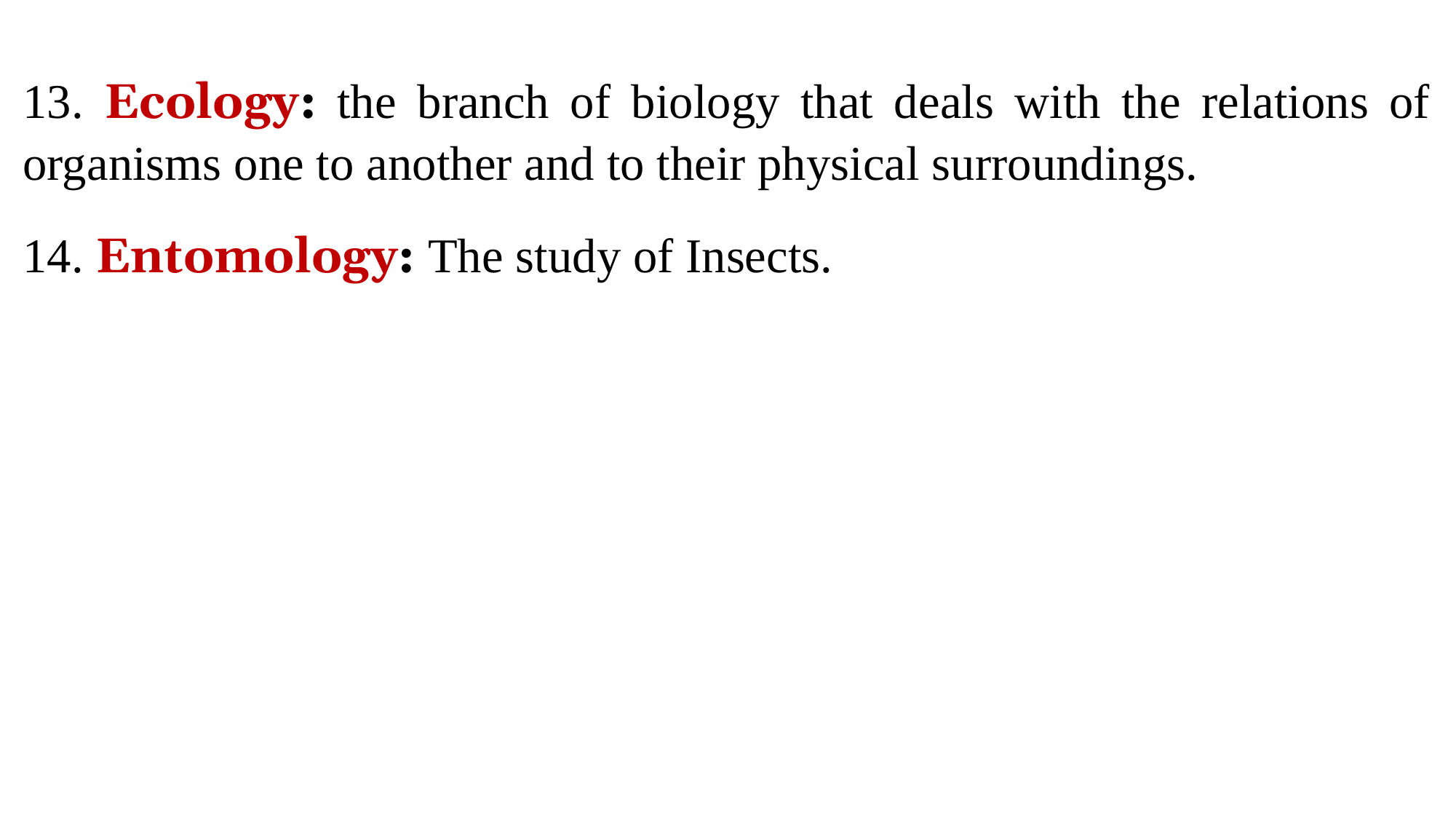

13. Ecology: the branch of biology that deals with the relations of organisms one to another and to their physical surroundings.
14. Entomology: The study of Insects.